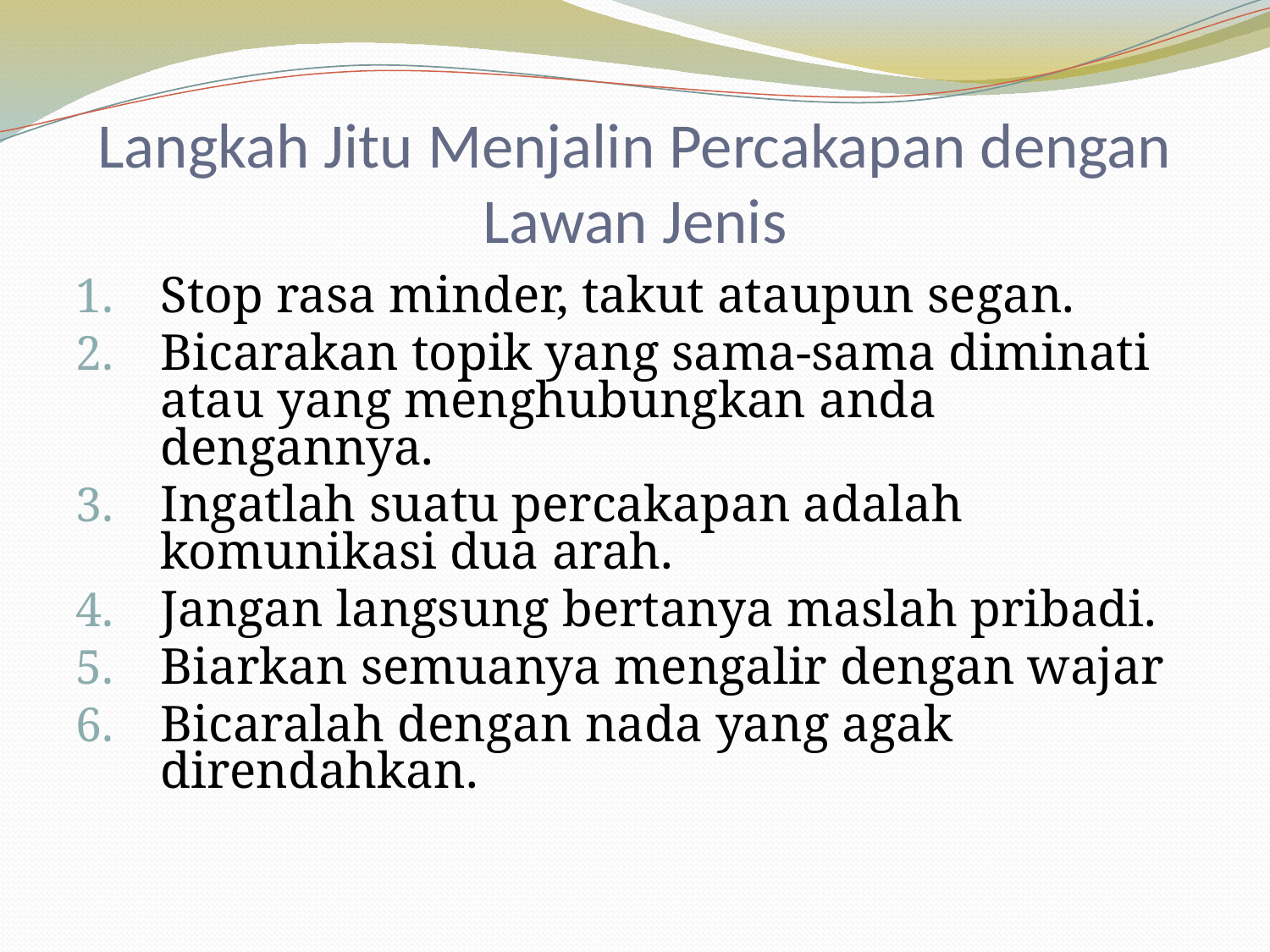

# Langkah Jitu Menjalin Percakapan dengan Lawan Jenis
Stop rasa minder, takut ataupun segan.
Bicarakan topik yang sama-sama diminati atau yang menghubungkan anda dengannya.
Ingatlah suatu percakapan adalah komunikasi dua arah.
Jangan langsung bertanya maslah pribadi.
Biarkan semuanya mengalir dengan wajar
Bicaralah dengan nada yang agak direndahkan.